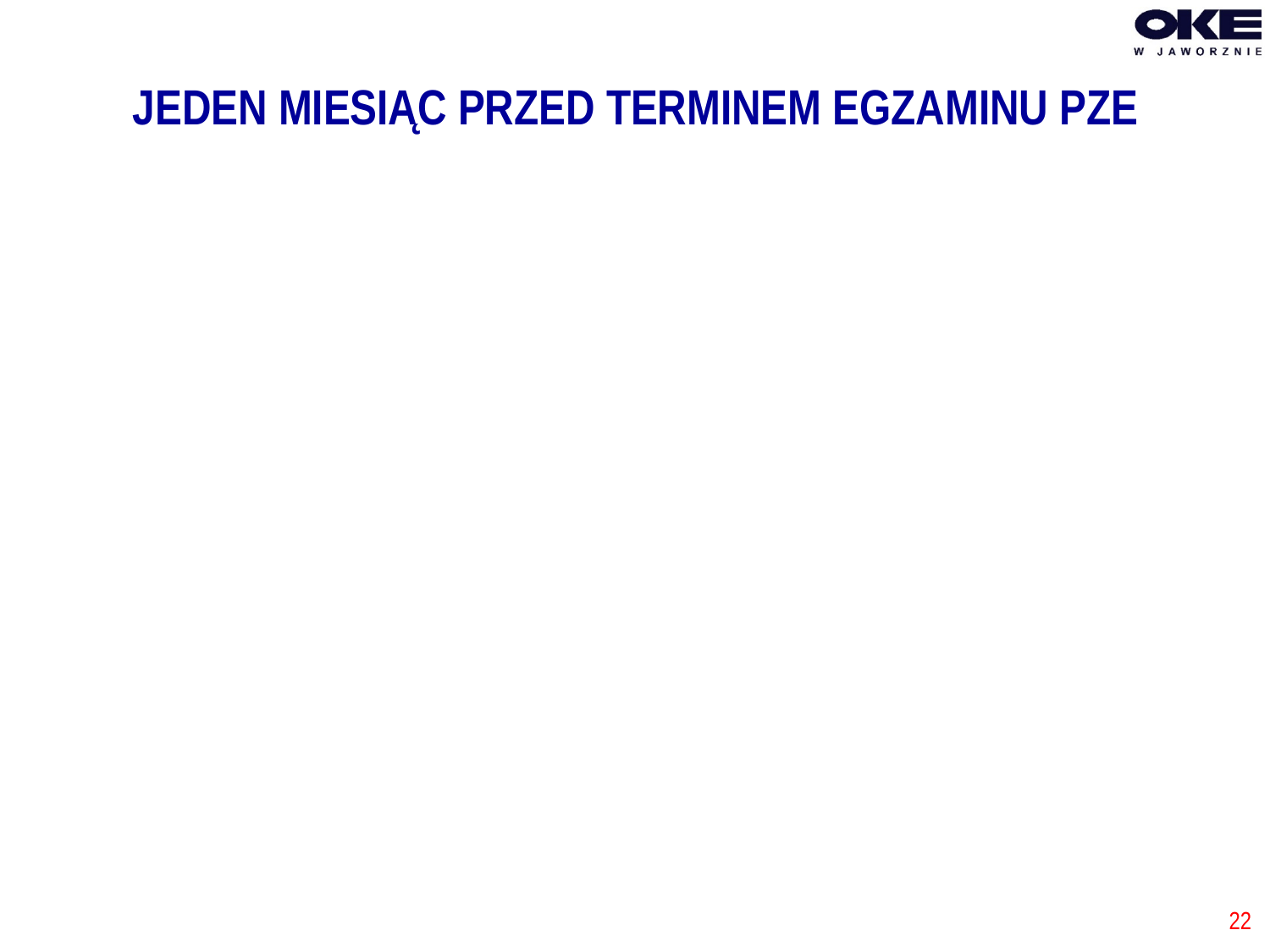

# JEDEN MIESIĄC PRZED TERMINEM EGZAMINU PZE

22